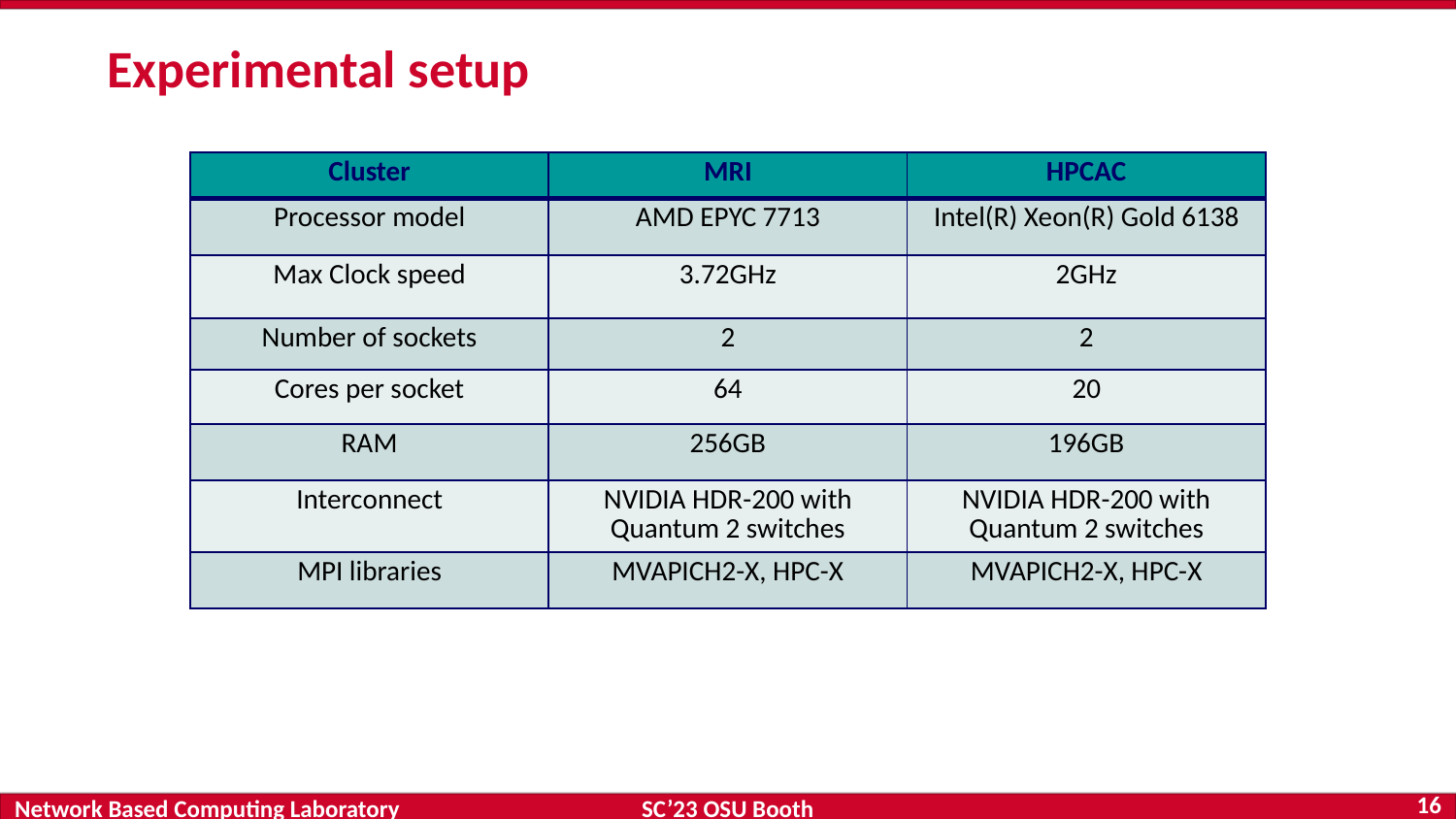

# Experimental setup
| Cluster | MRI | HPCAC |
| --- | --- | --- |
| Processor model | AMD EPYC 7713 | Intel(R) Xeon(R) Gold 6138 |
| Max Clock speed | 3.72GHz | 2GHz |
| Number of sockets | 2 | 2 |
| Cores per socket | 64 | 20 |
| RAM | 256GB | 196GB |
| Interconnect | NVIDIA HDR-200 with Quantum 2 switches | NVIDIA HDR-200 with Quantum 2 switches |
| MPI libraries | MVAPICH2-X, HPC-X | MVAPICH2-X, HPC-X |